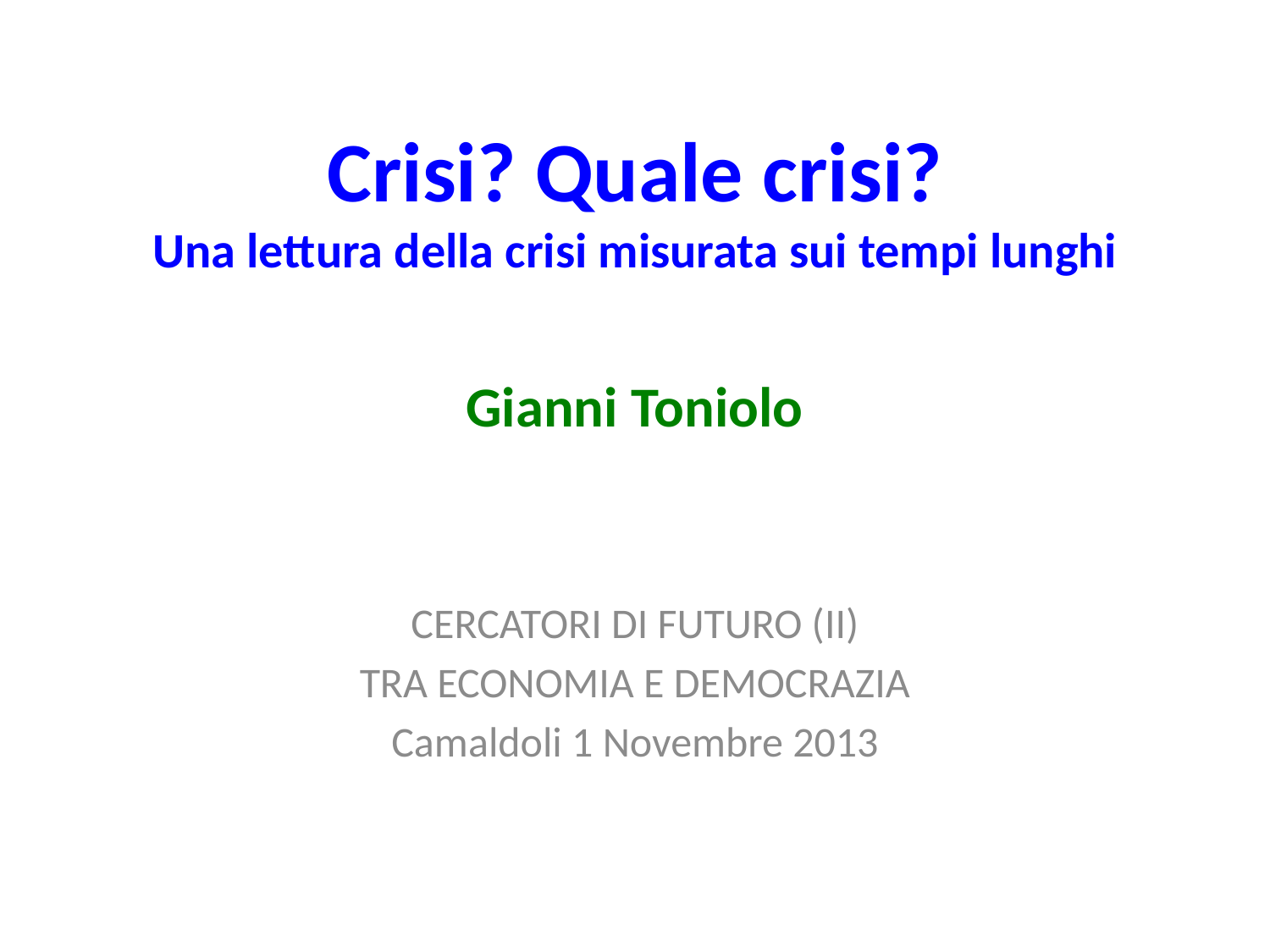

# Crisi? Quale crisi? Una lettura della crisi misurata sui tempi lunghi Gianni Toniolo
CERCATORI DI FUTURO (II)
TRA ECONOMIA E DEMOCRAZIA
Camaldoli 1 Novembre 2013